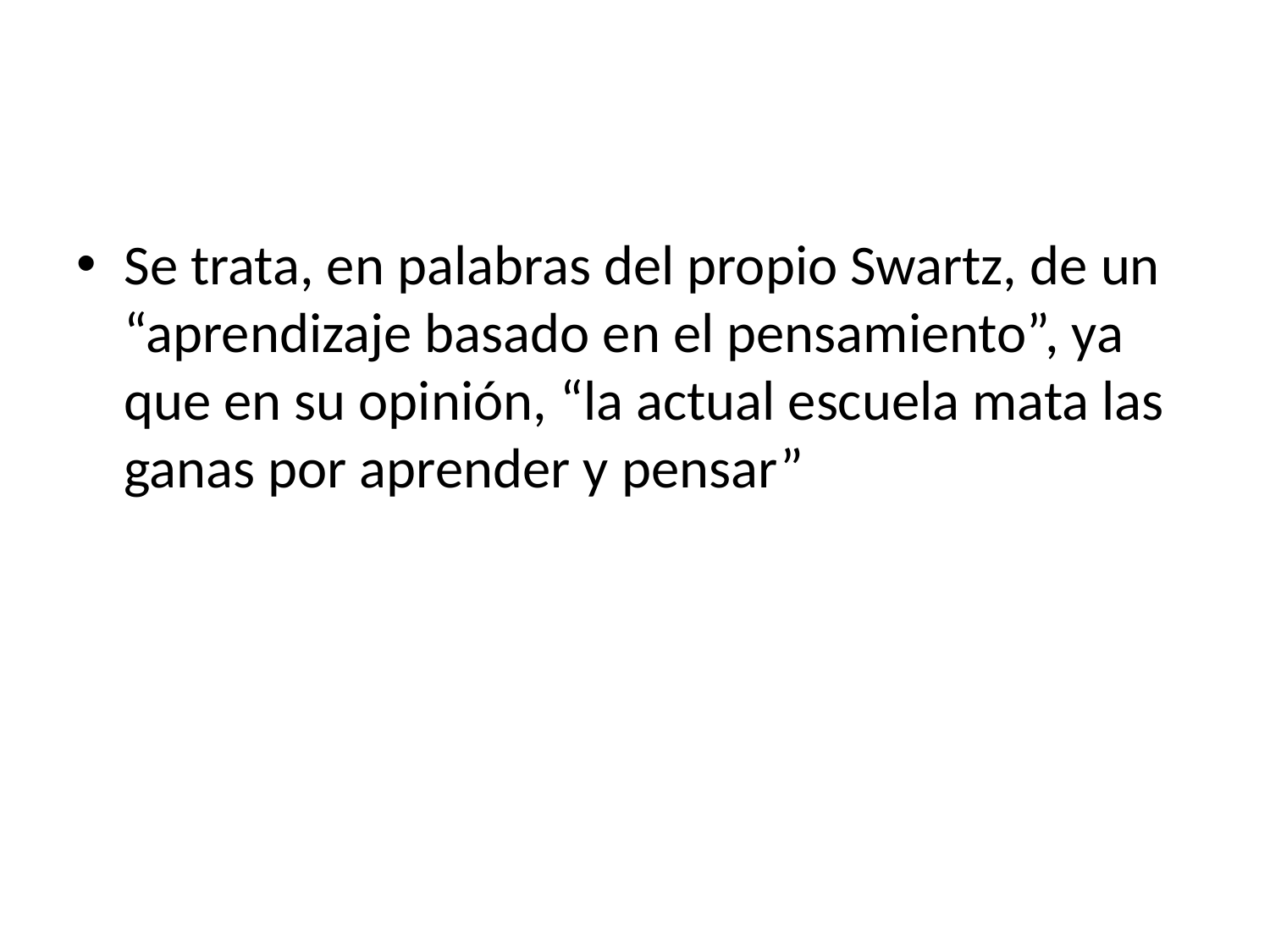

#
Se trata, en palabras del propio Swartz, de un “aprendizaje basado en el pensamiento”, ya que en su opinión, “la actual escuela mata las ganas por aprender y pensar”